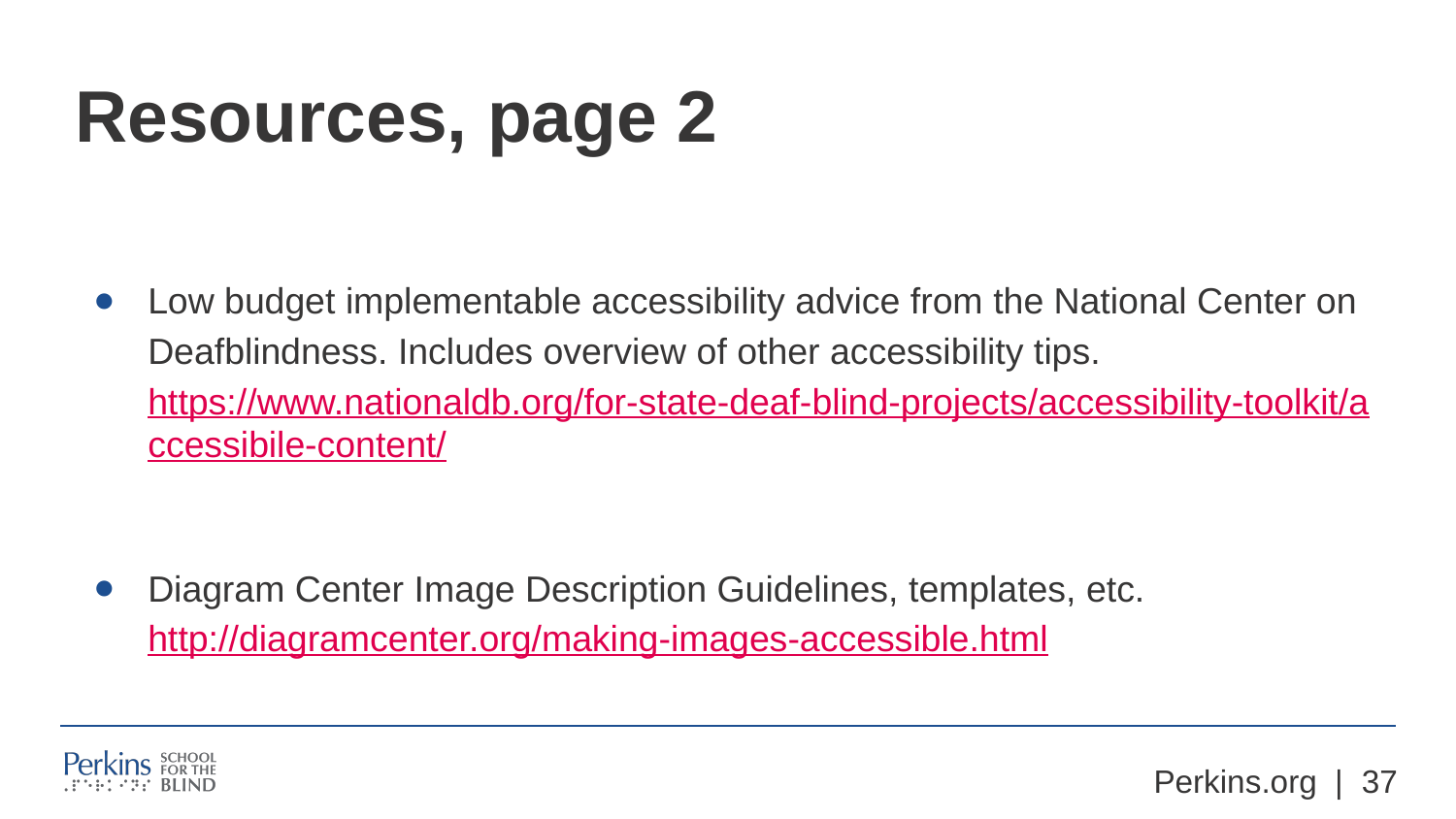

# Resources, page 2
Low budget implementable accessibility advice from the National Center on Deafblindness. Includes overview of other accessibility tips.
https://www.nationaldb.org/for-state-deaf-blind-projects/accessibility-toolkit/accessibile-content/
Diagram Center Image Description Guidelines, templates, etc. http://diagramcenter.org/making-images-accessible.html

Perkins.org  |  37